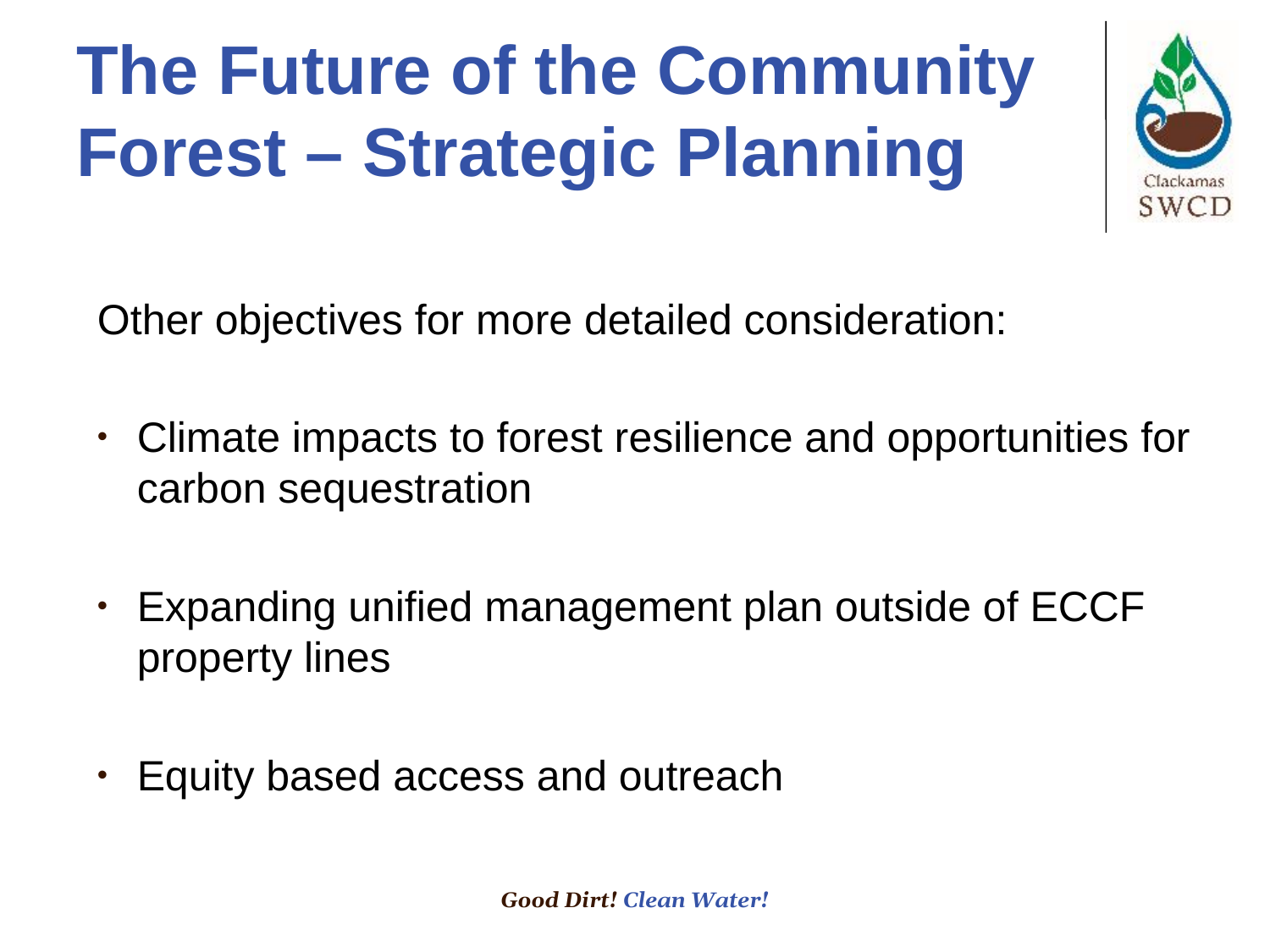

# The Future of the Community Forest – Strategic Planning
Other objectives for more detailed consideration:

Climate impacts to forest resilience and opportunities for carbon sequestration

Expanding unified management plan outside of ECCF property lines

Equity based access and outreach
Good Dirt! Clean Water!